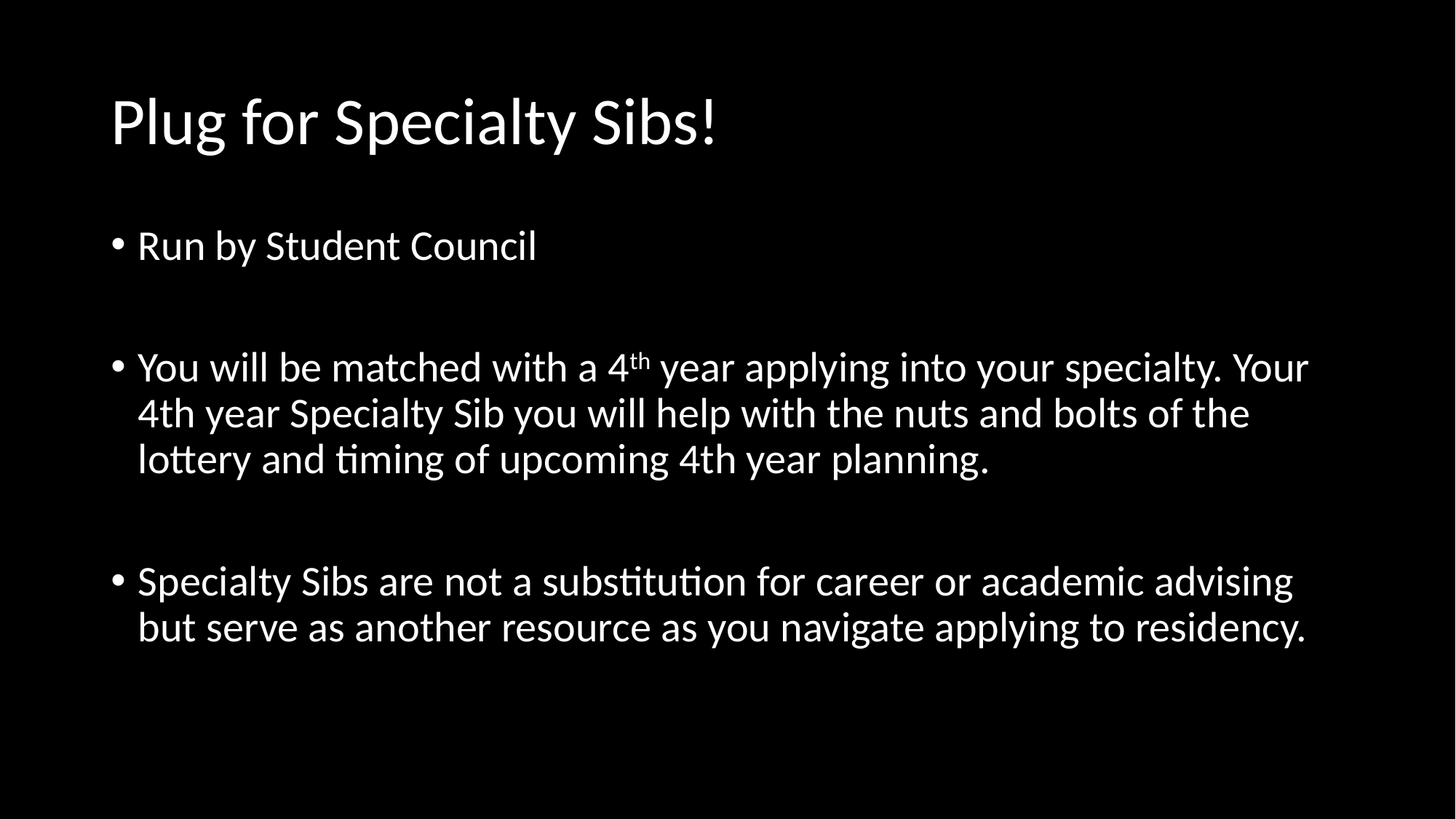

# Plug for Specialty Sibs!
Run by Student Council

You will be matched with a 4th year applying into your specialty. Your 4th year Specialty Sib you will help with the nuts and bolts of the lottery and timing of upcoming 4th year planning.

Specialty Sibs are not a substitution for career or academic advising but serve as another resource as you navigate applying to residency.